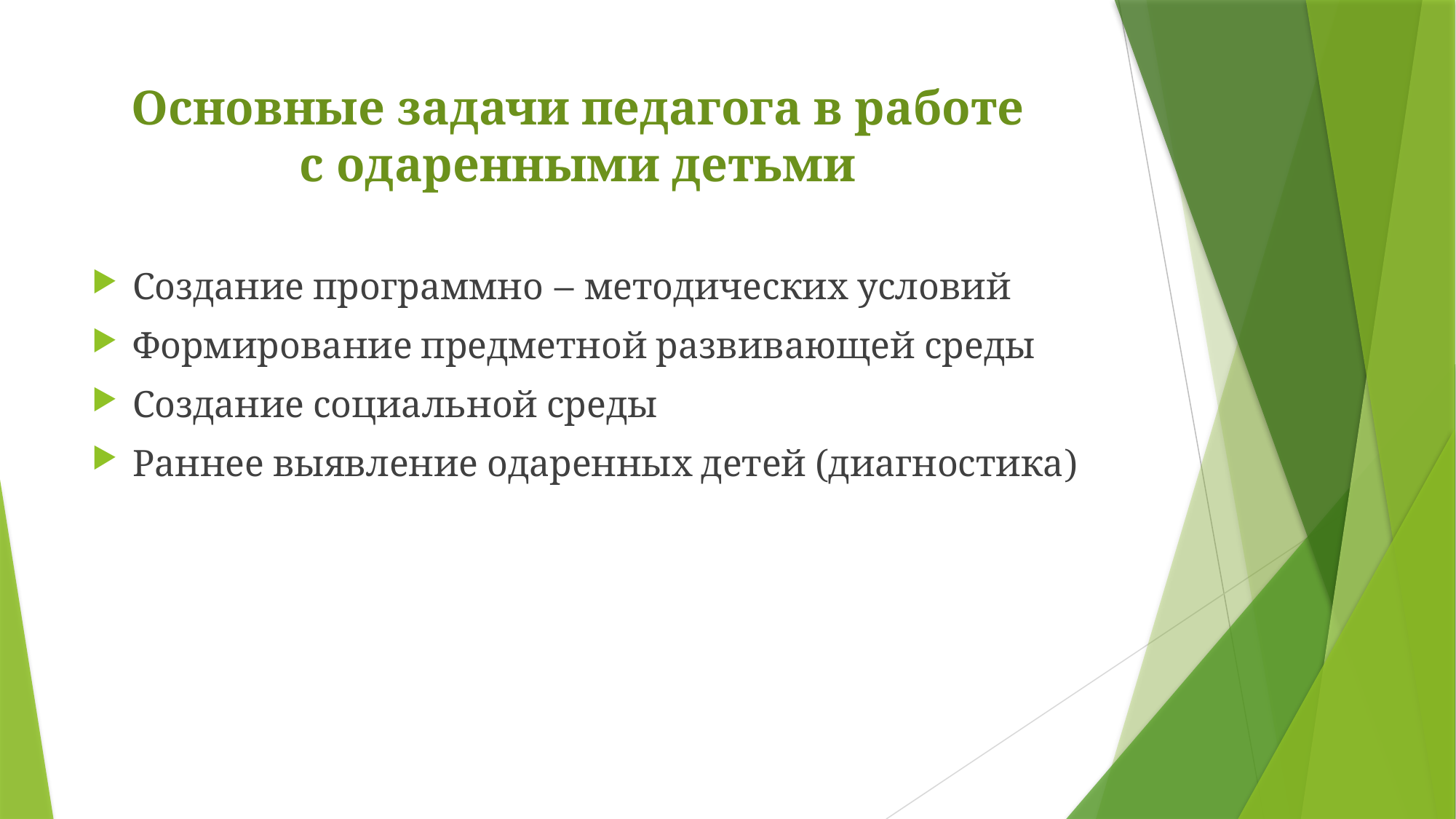

# Основные задачи педагога в работе с одаренными детьми
Создание программно – методических условий
Формирование предметной развивающей среды
Создание социальной среды
Раннее выявление одаренных детей (диагностика)